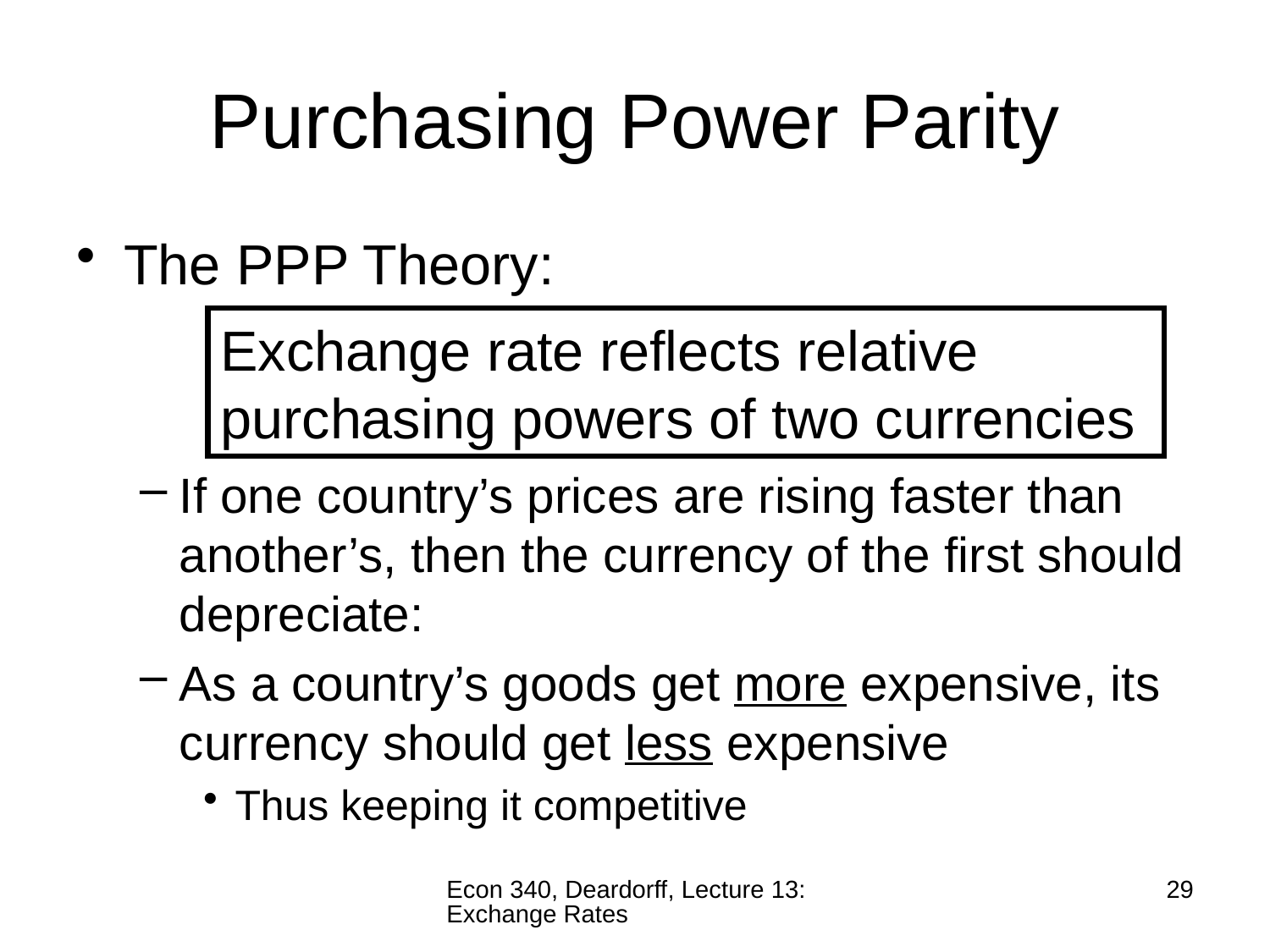

# Purchasing Power Parity
The PPP Theory:

If one country’s prices are rising faster than another’s, then the currency of the first should depreciate:
As a country’s goods get more expensive, its currency should get less expensive
Thus keeping it competitive
Exchange rate reflects relative purchasing powers of two currencies
Econ 340, Deardorff, Lecture 13:  Exchange Rates
29